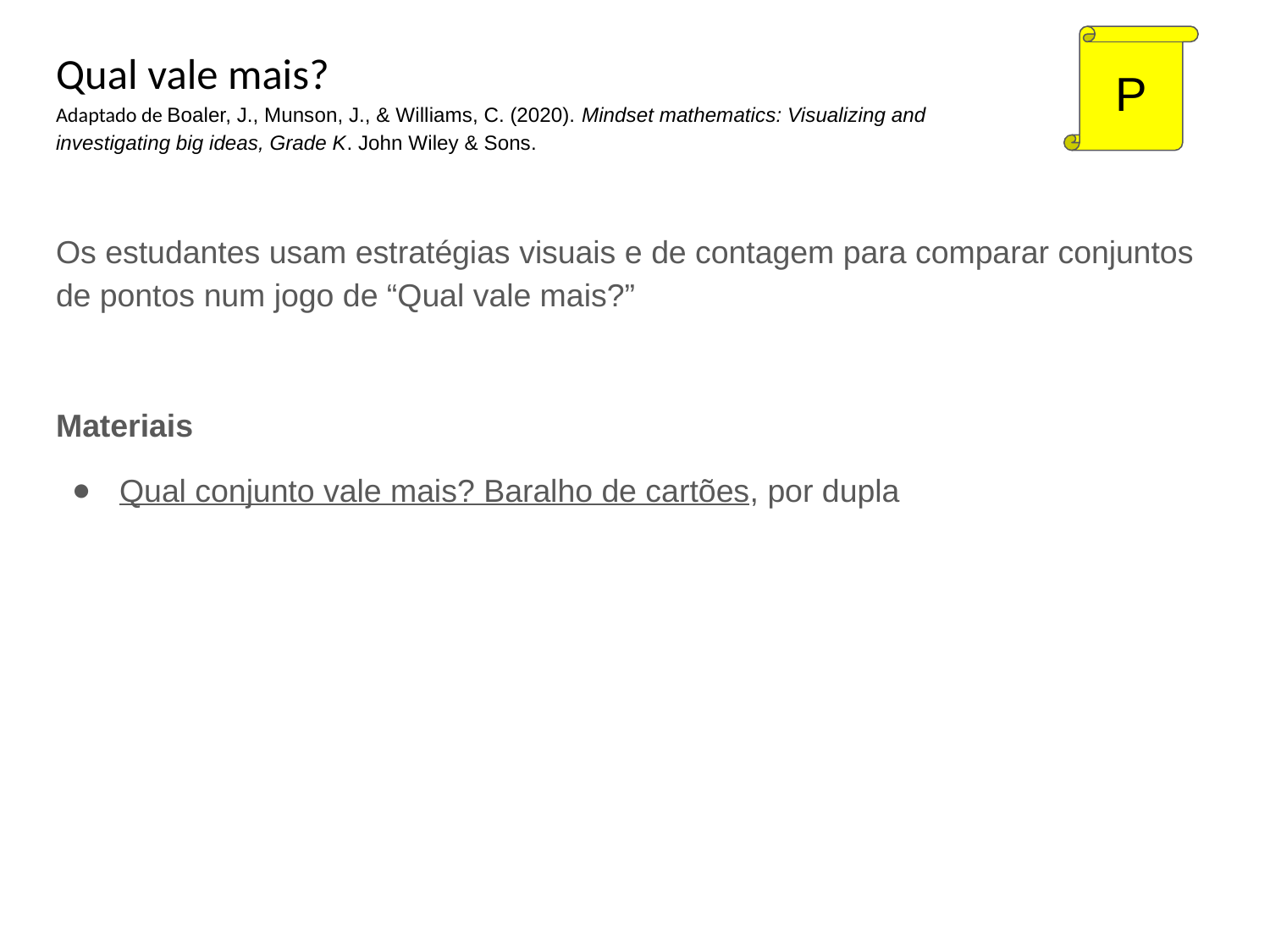

Qual vale mais?
Adaptado de Boaler, J., Munson, J., & Williams, C. (2020). Mindset mathematics: Visualizing and investigating big ideas, Grade K. John Wiley & Sons.

P
Os estudantes usam estratégias visuais e de contagem para comparar conjuntos de pontos num jogo de “Qual vale mais?”

Materiais
Qual conjunto vale mais? Baralho de cartões, por dupla